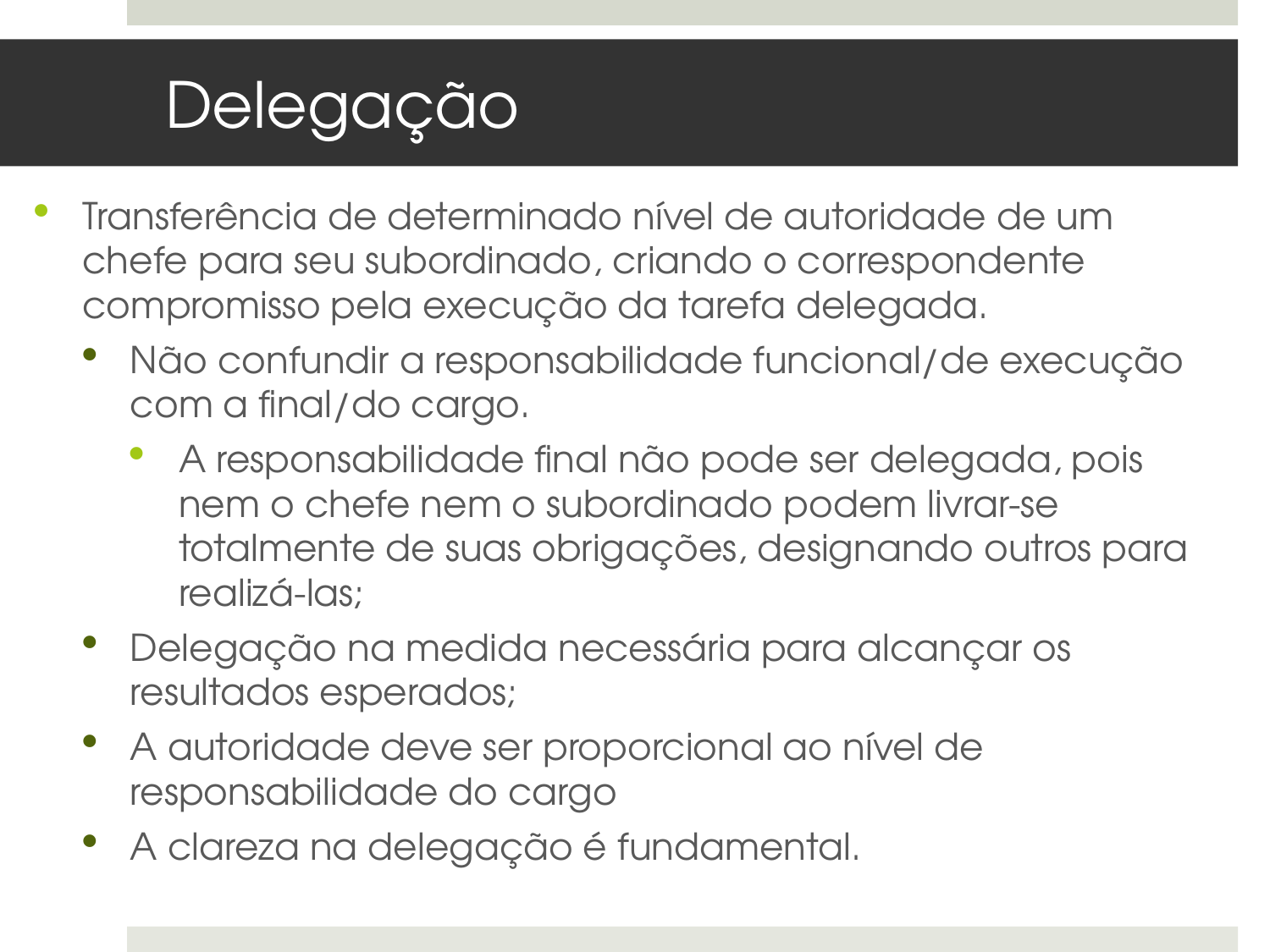

# Delegação
Transferência de determinado nível de autoridade de um chefe para seu subordinado, criando o correspondente compromisso pela execução da tarefa delegada.
Não confundir a responsabilidade funcional/de execução com a final/do cargo.
A responsabilidade final não pode ser delegada, pois nem o chefe nem o subordinado podem livrar-se totalmente de suas obrigações, designando outros para realizá-las;
Delegação na medida necessária para alcançar os resultados esperados;
A autoridade deve ser proporcional ao nível de responsabilidade do cargo
A clareza na delegação é fundamental.